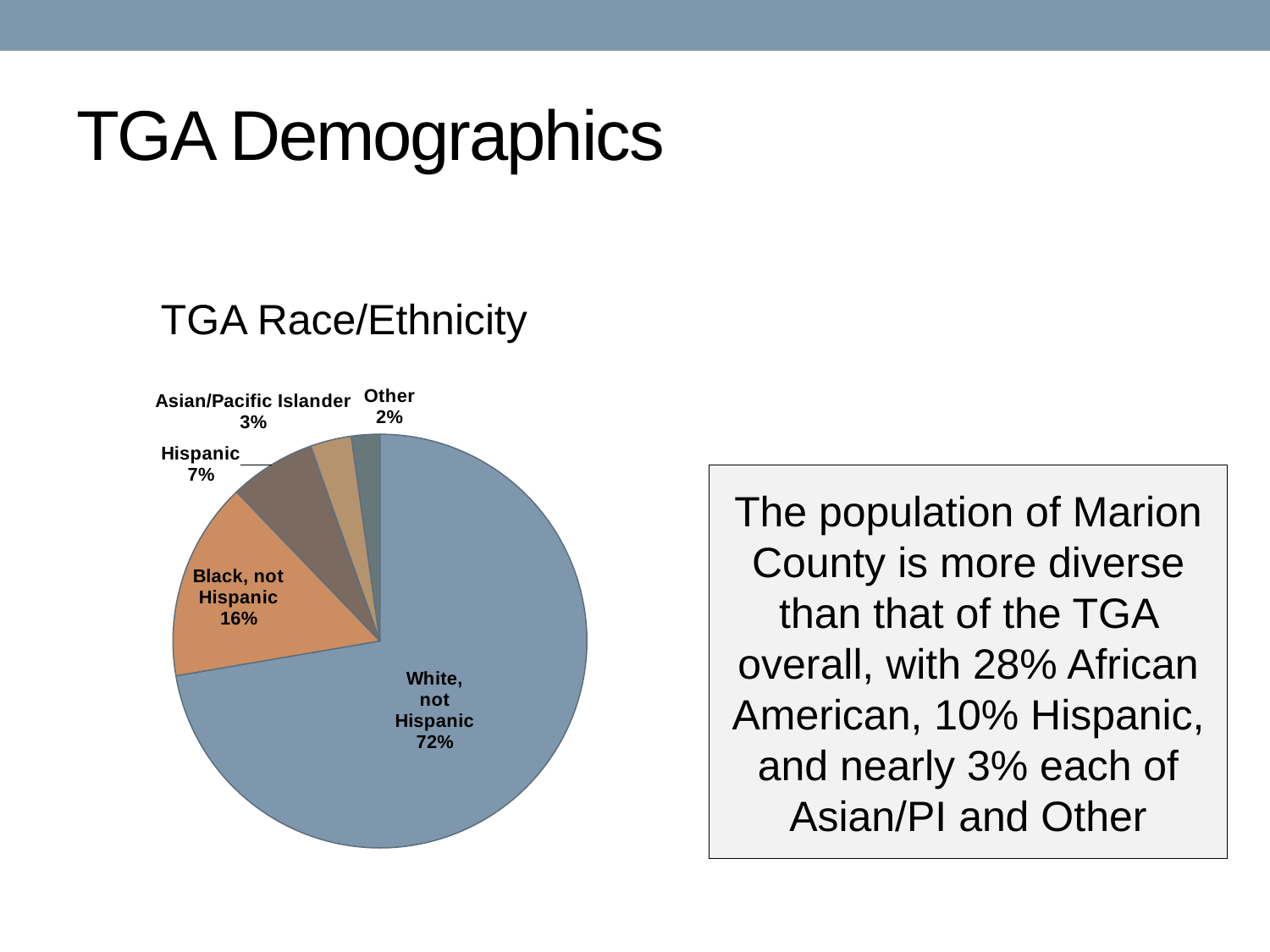

# TGA Demographics
TGA Race/Ethnicity

### Chart

| Category |  |
|---|---|
| White, not Hispanic | 1368767.0 |
| Black, not Hispanic | 293755.0 |
| Hispanic | 127665.0 |
| Asian/Pacific Islander | 60914.0 |
| Other | 41874.0 |
The population of Marion County is more diverse than that of the TGA overall, with 28% African American, 10% Hispanic, and nearly 3% each of Asian/PI and Other